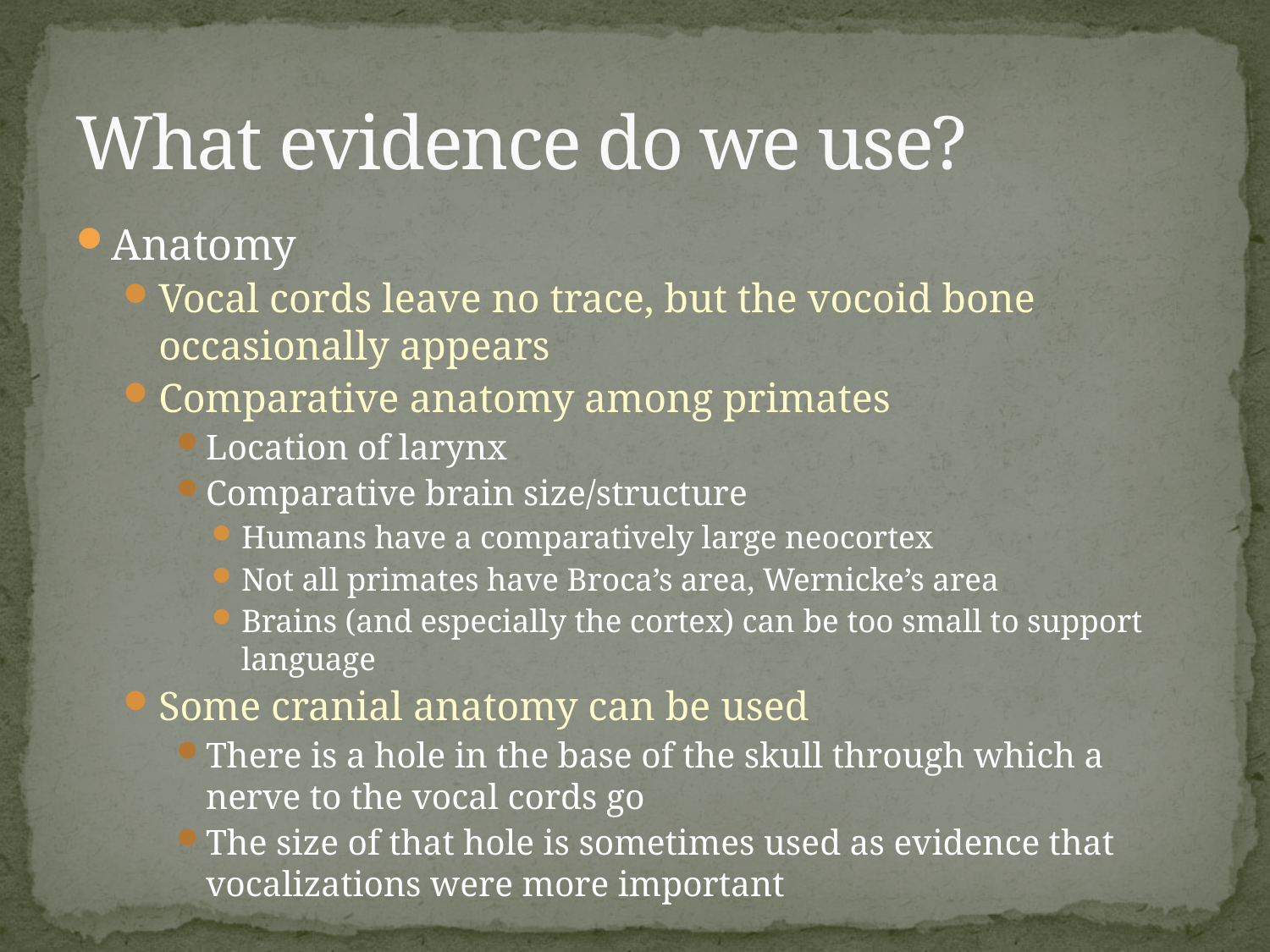

# What evidence do we use?
Anatomy
Vocal cords leave no trace, but the vocoid bone occasionally appears
Comparative anatomy among primates
Location of larynx
Comparative brain size/structure
Humans have a comparatively large neocortex
Not all primates have Broca’s area, Wernicke’s area
Brains (and especially the cortex) can be too small to support language
Some cranial anatomy can be used
There is a hole in the base of the skull through which a nerve to the vocal cords go
The size of that hole is sometimes used as evidence that vocalizations were more important